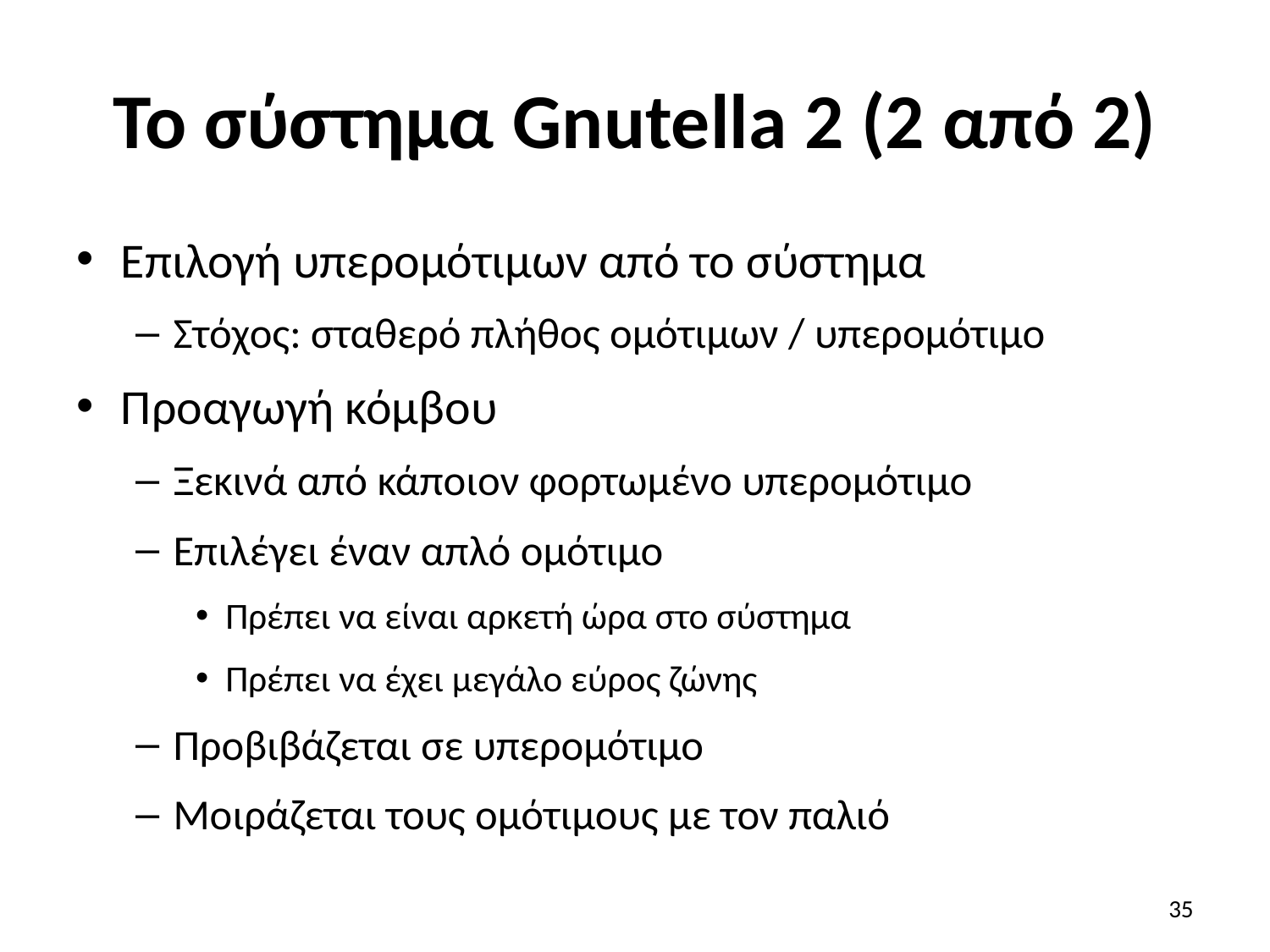

# Το σύστημα Gnutella 2 (2 από 2)
Επιλογή υπερομότιμων από το σύστημα
Στόχος: σταθερό πλήθος ομότιμων / υπερομότιμο
Προαγωγή κόμβου
Ξεκινά από κάποιον φορτωμένο υπερομότιμο
Επιλέγει έναν απλό ομότιμο
Πρέπει να είναι αρκετή ώρα στο σύστημα
Πρέπει να έχει μεγάλο εύρος ζώνης
Προβιβάζεται σε υπερομότιμο
Μοιράζεται τους ομότιμους με τον παλιό
35